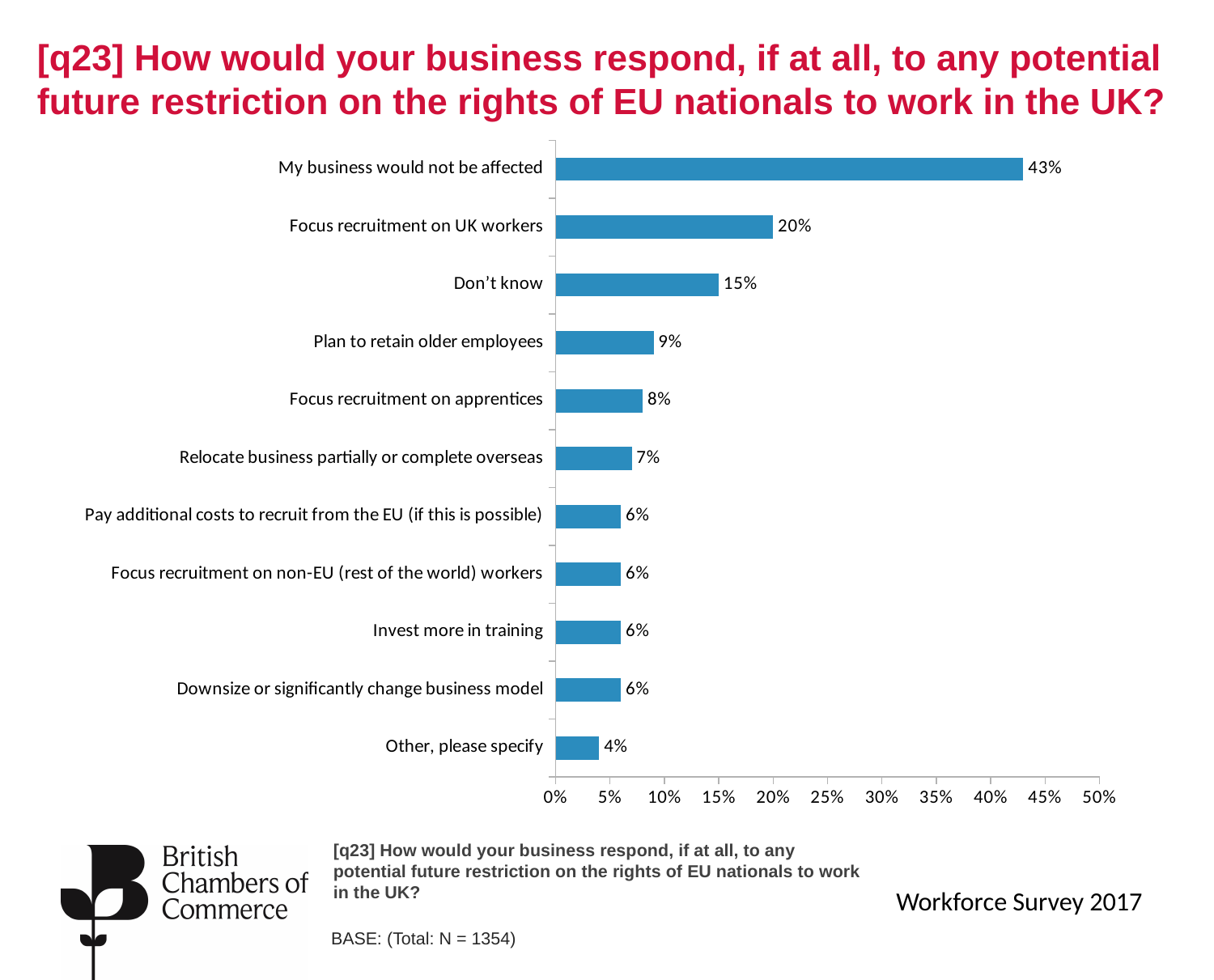

# [q23] How would your business respond, if at all, to any potential future restriction on the rights of EU nationals to work in the UK?

### Chart

| Category | Total |
|---|---|
| Other, please specify | 0.04 |
| Downsize or significantly change business model | 0.06 |
| Invest more in training | 0.06 |
| Focus recruitment on non-EU (rest of the world) workers | 0.06 |
| Pay additional costs to recruit from the EU (if this is possible) | 0.06 |
| Relocate business partially or complete overseas | 0.07 |
| Focus recruitment on apprentices | 0.08 |
| Plan to retain older employees | 0.09 |
| Don’t know | 0.15 |
| Focus recruitment on UK workers | 0.2 |
| My business would not be affected | 0.43 |
[q23] How would your business respond, if at all, to any potential future restriction on the rights of EU nationals to work in the UK?
Workforce Survey 2017
BASE: (Total: N = 1354)